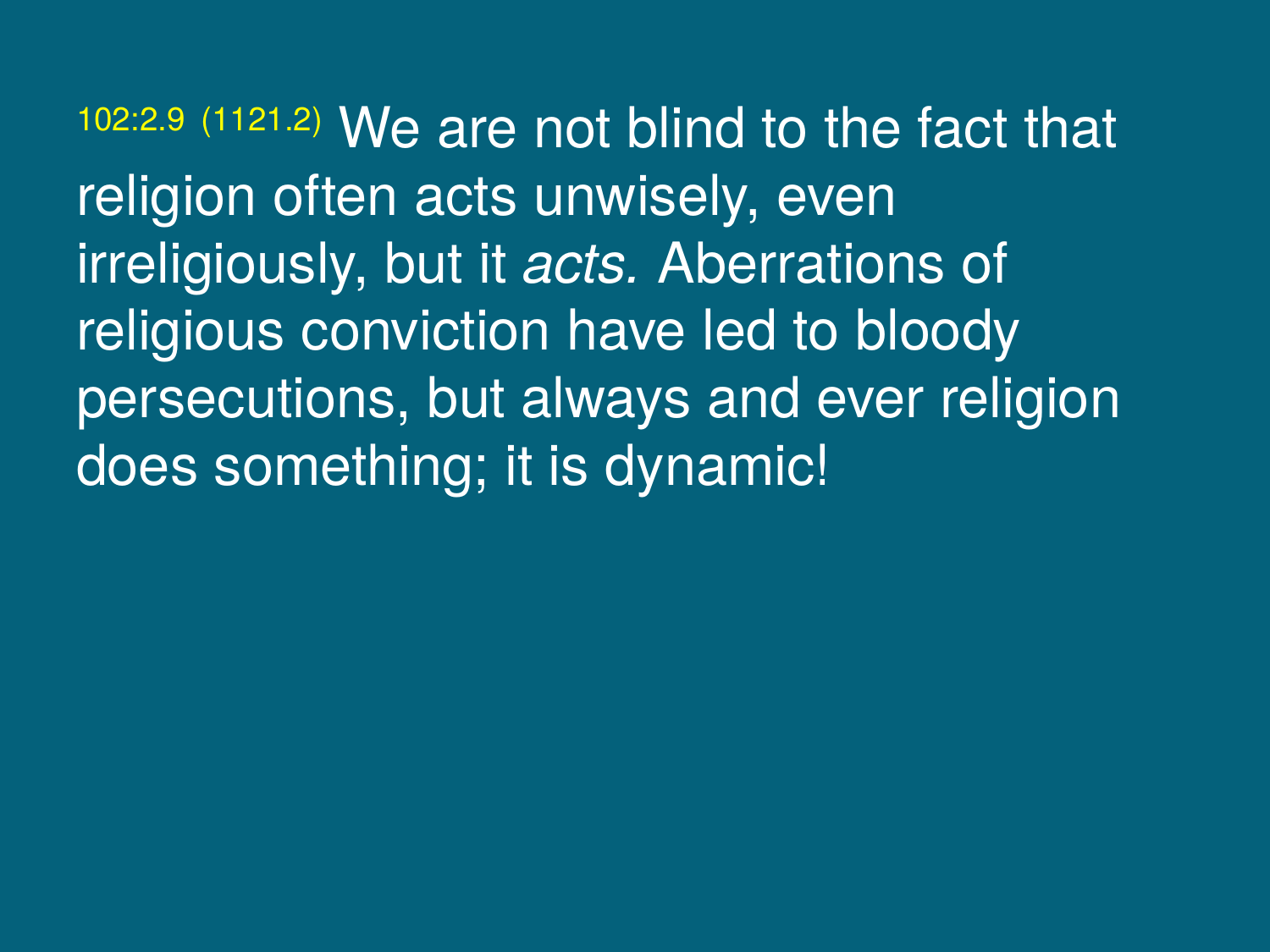

102:2.9 (1121.2) We are not blind to the fact that religion often acts unwisely, even irreligiously, but it acts. Aberrations of religious conviction have led to bloody persecutions, but always and ever religion does something; it is dynamic!